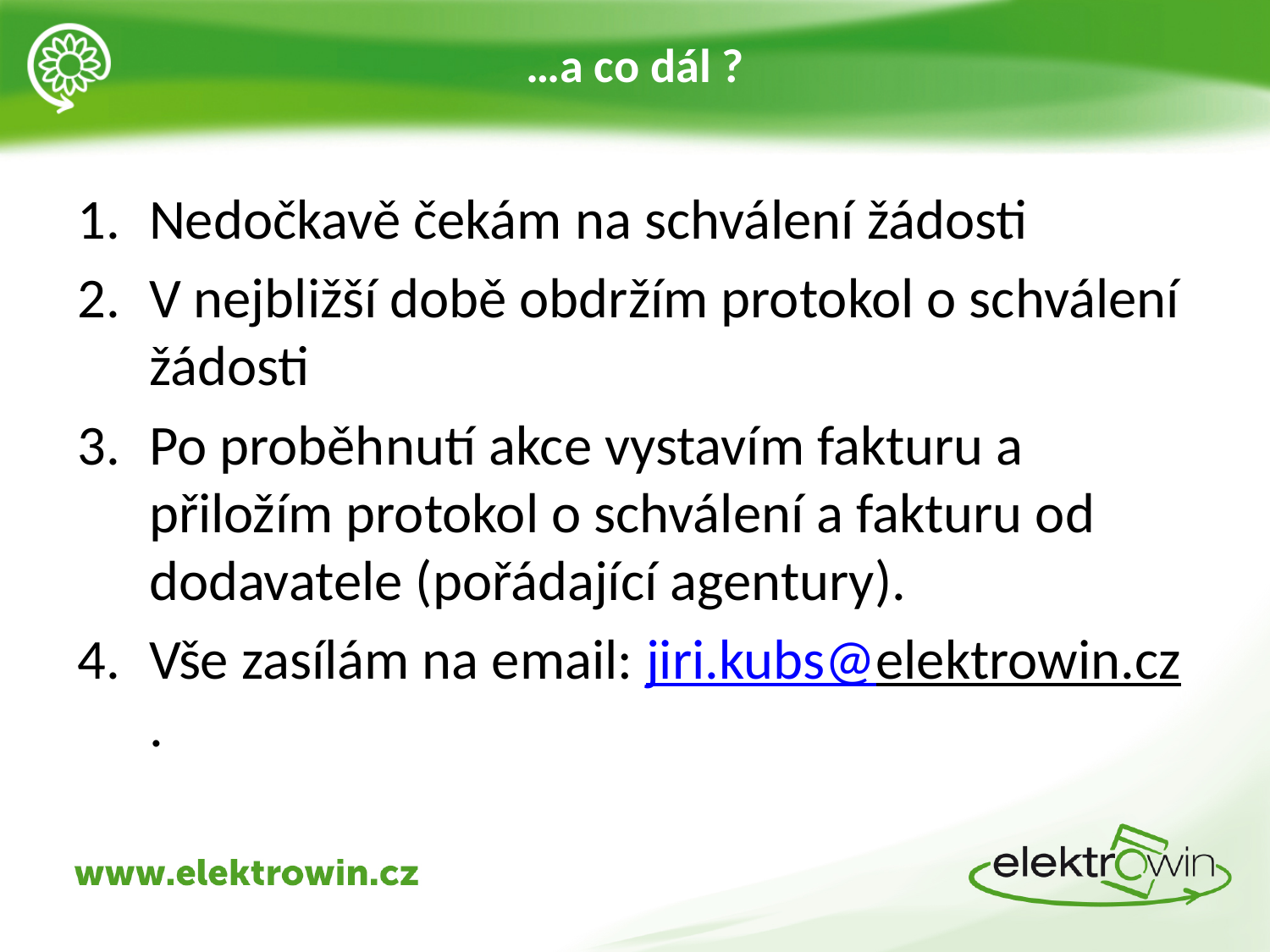

# …a co dál ?
Nedočkavě čekám na schválení žádosti
V nejbližší době obdržím protokol o schválení žádosti
Po proběhnutí akce vystavím fakturu a přiložím protokol o schválení a fakturu od dodavatele (pořádající agentury).
Vše zasílám na email: jiri.kubs@elektrowin.cz.